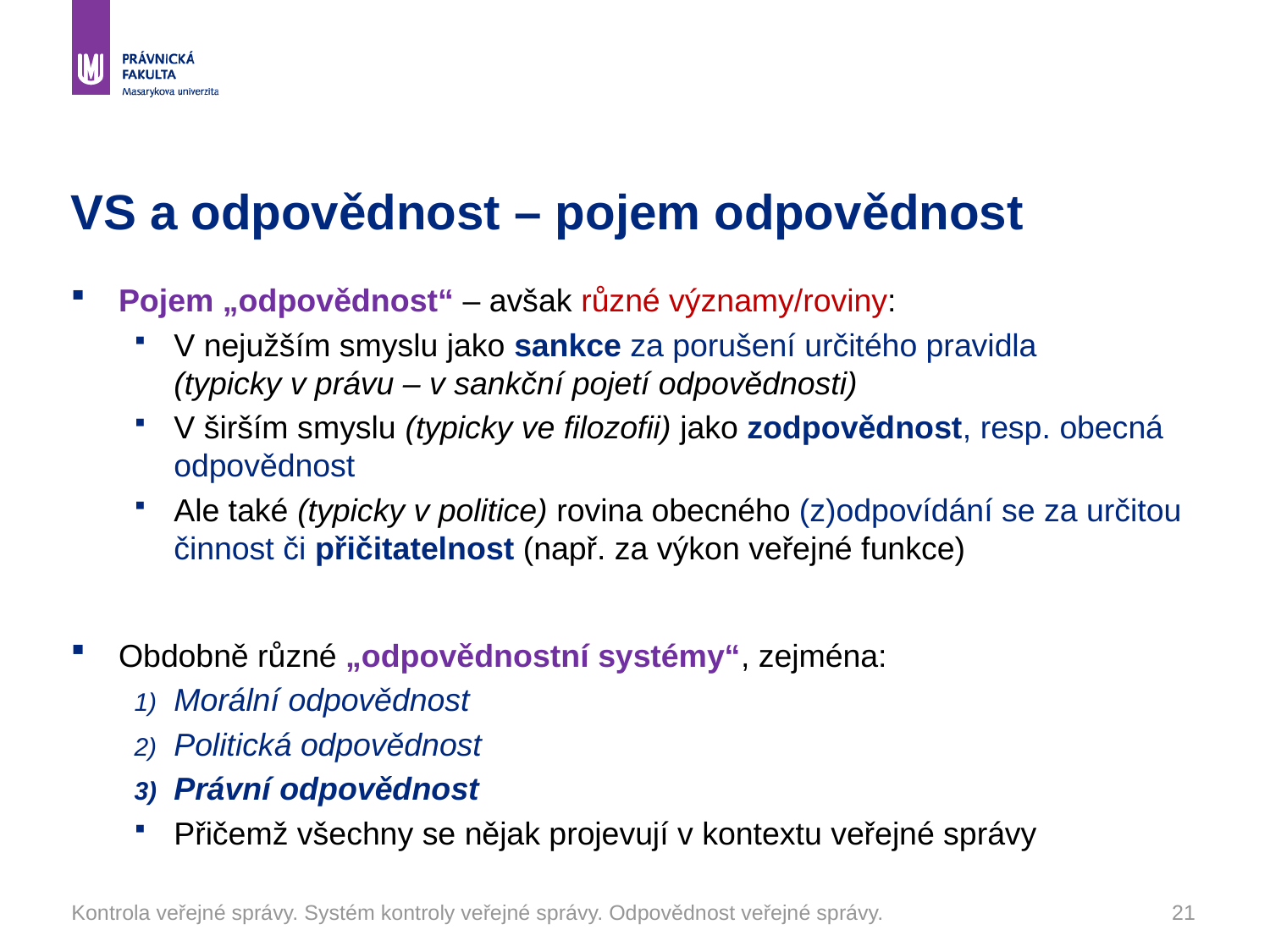

# VS a odpovědnost – pojem odpovědnost
Pojem „odpovědnost“ – avšak různé významy/roviny:
V nejužším smyslu jako sankce za porušení určitého pravidla         (typicky v právu – v sankční pojetí odpovědnosti)
V širším smyslu (typicky ve filozofii) jako zodpovědnost, resp. obecná odpovědnost
Ale také (typicky v politice) rovina obecného (z)odpovídání se za určitou činnost či přičitatelnost (např. za výkon veřejné funkce)

Obdobně různé „odpovědnostní systémy“, zejména:
Morální odpovědnost
Politická odpovědnost
Právní odpovědnost
Přičemž všechny se nějak projevují v kontextu veřejné správy
Kontrola veřejné správy. Systém kontroly veřejné správy. Odpovědnost veřejné správy.
21